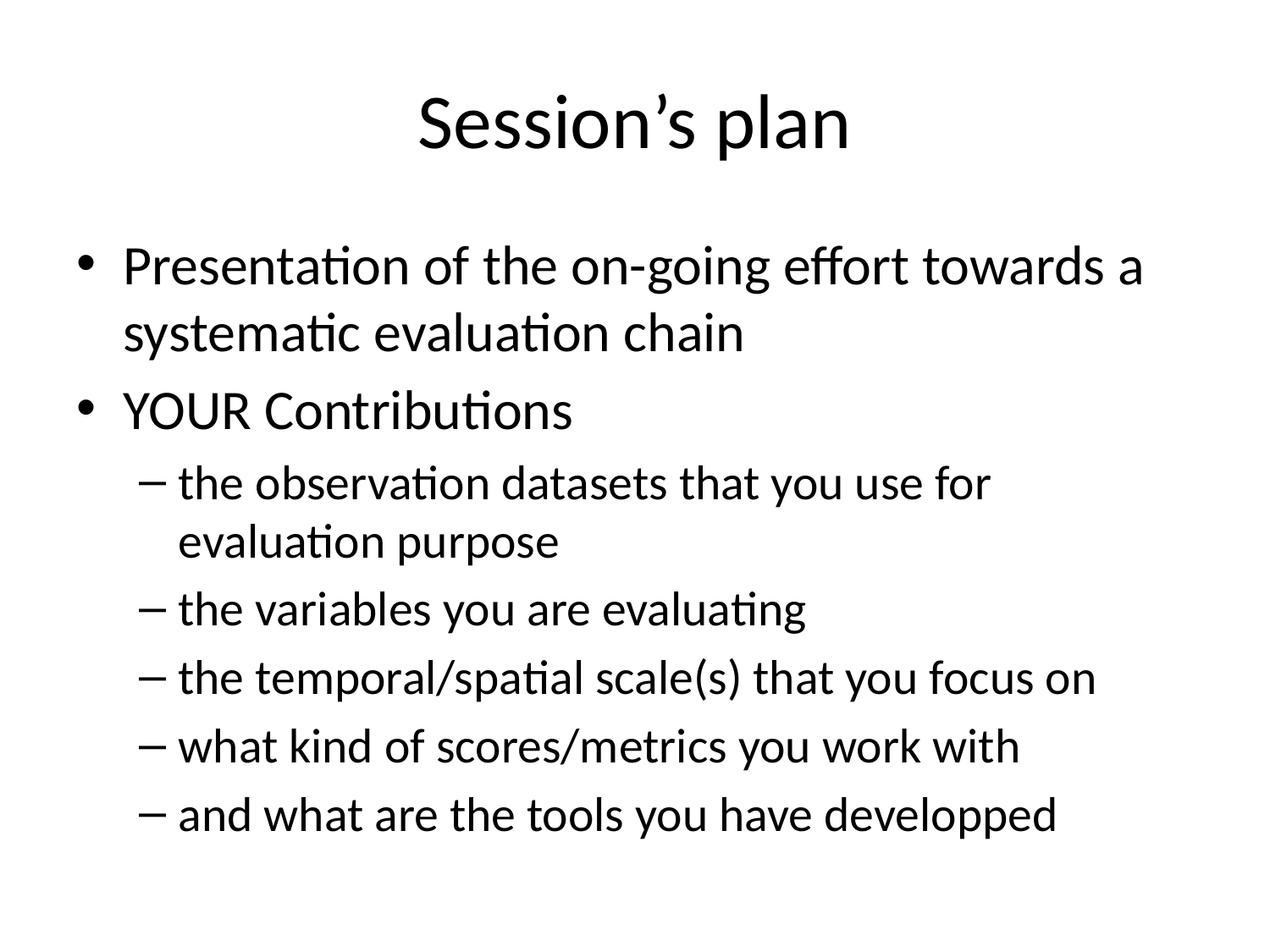

# Session’s plan
Presentation of the on-going effort towards a systematic evaluation chain
YOUR Contributions
the observation datasets that you use for evaluation purpose
the variables you are evaluating
the temporal/spatial scale(s) that you focus on
what kind of scores/metrics you work with
and what are the tools you have developped